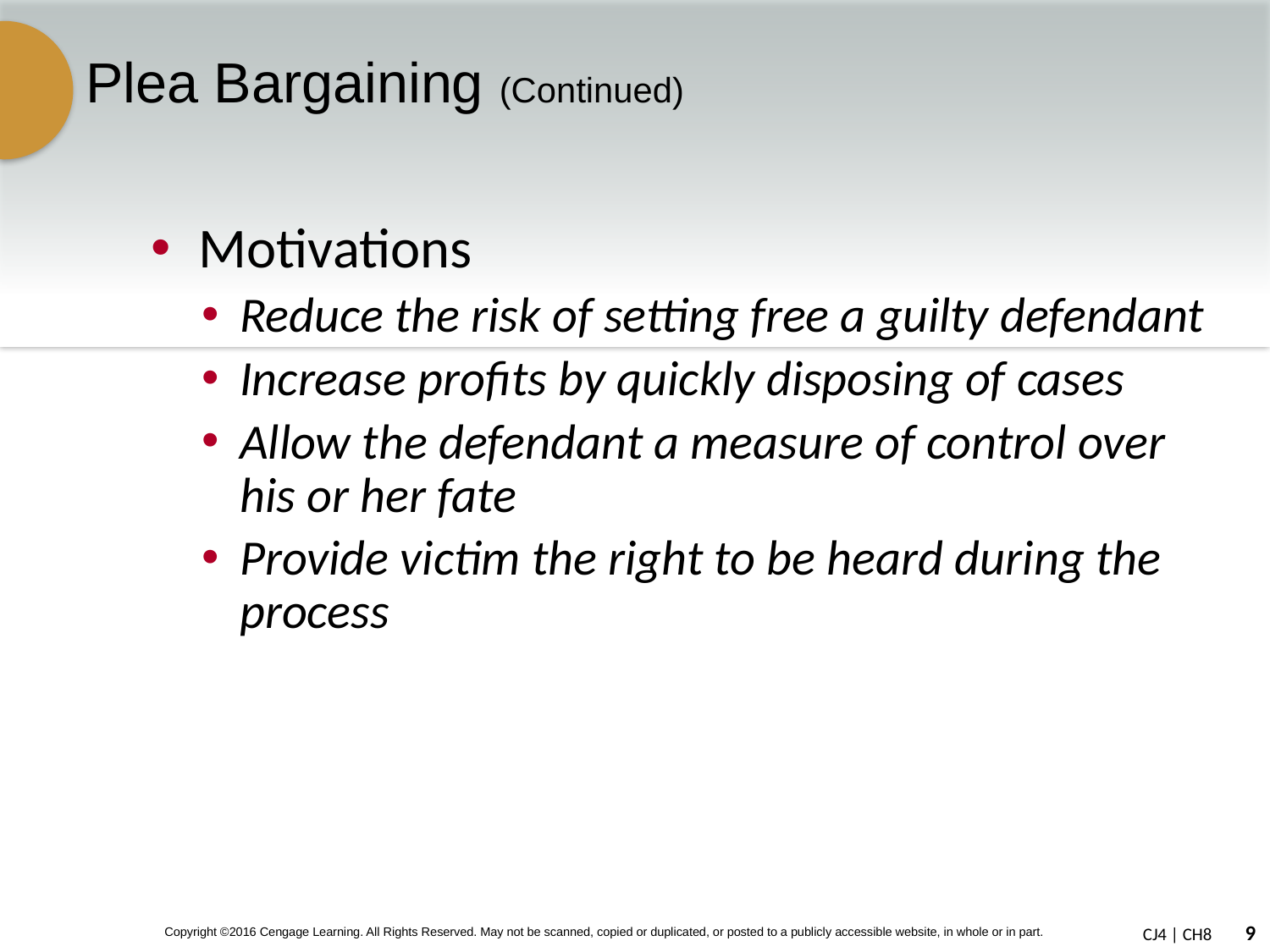

# Plea Bargaining (Continued)
Motivations
Reduce the risk of setting free a guilty defendant
Increase profits by quickly disposing of cases
Allow the defendant a measure of control over his or her fate
Provide victim the right to be heard during the process